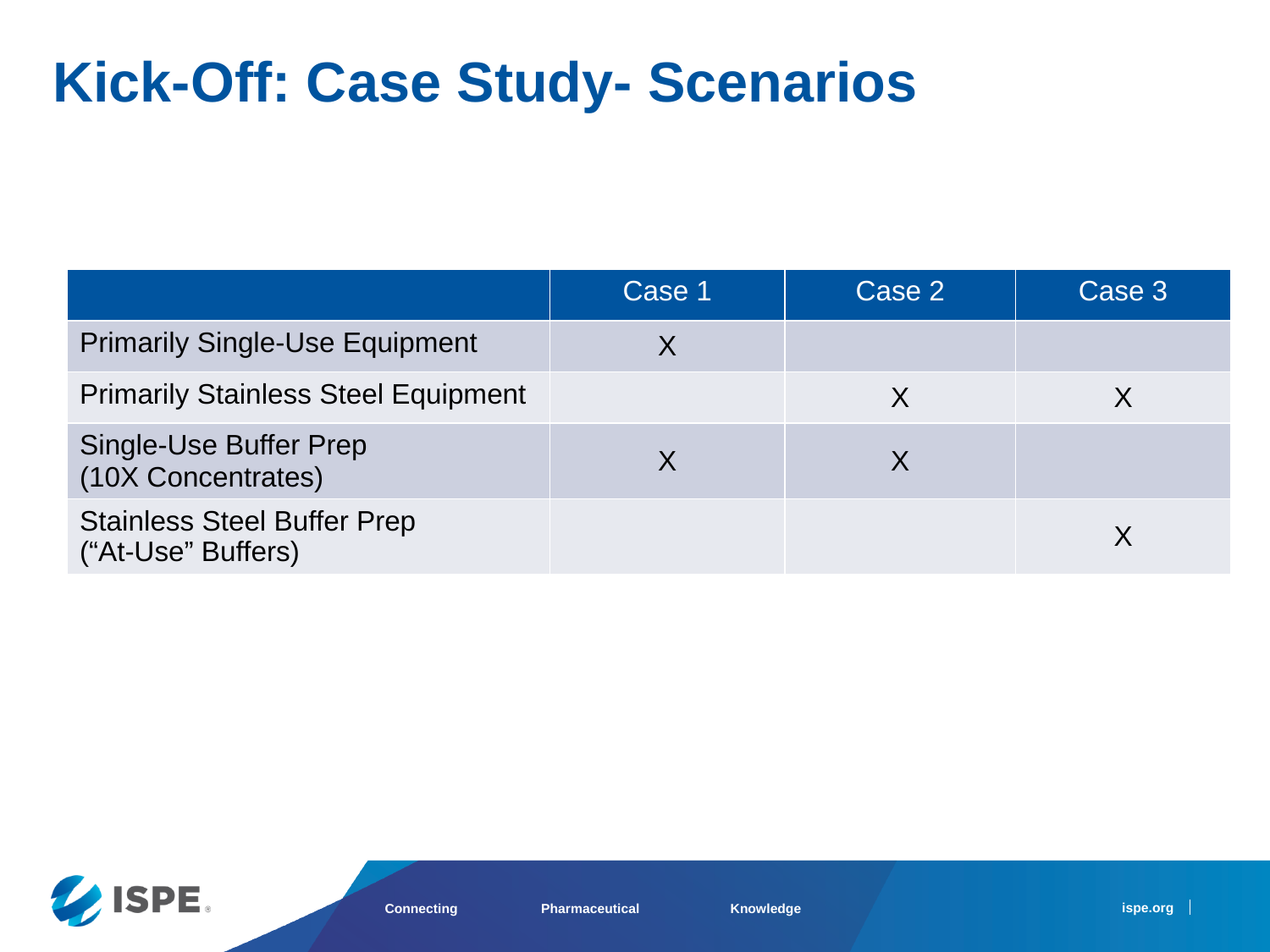

Kick-Off: Case Study- Scenarios
|  | Case 1 | Case 2 | Case 3 |
| --- | --- | --- | --- |
| Primarily Single-Use Equipment | X |  |  |
| Primarily Stainless Steel Equipment |  | X | X |
| Single-Use Buffer Prep (10X Concentrates) | X | X |  |
| Stainless Steel Buffer Prep (“At-Use” Buffers) |  |  | X |